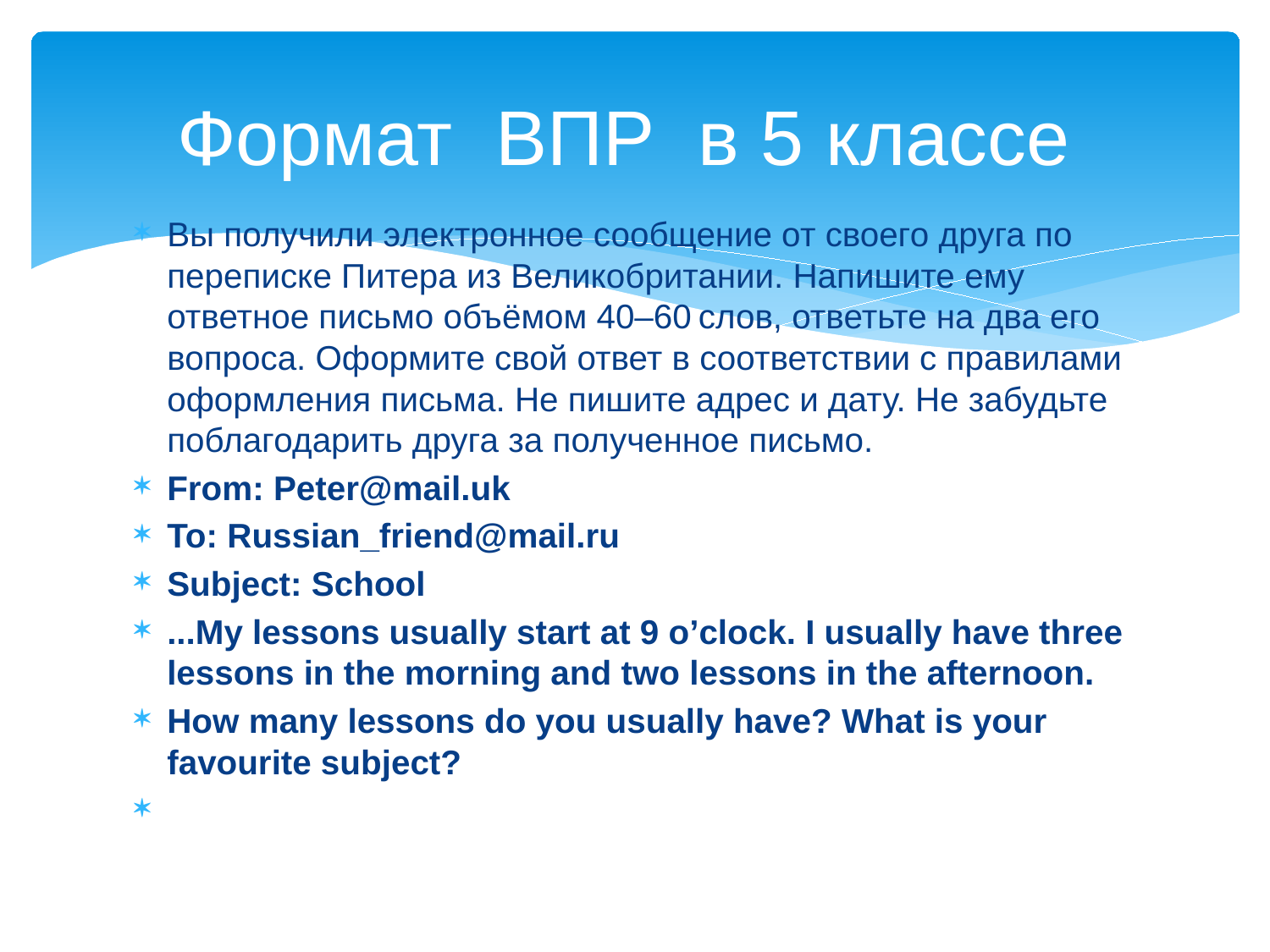

# Формат  ВПР  в 5 классе
Вы получили электронное сообщение от своего друга по переписке Питера из Великобритании. Напишите ему ответное письмо объёмом 40–60 слов, ответьте на два его вопроса. Оформите свой ответ в соответствии с правилами оформления письма. Не пишите адрес и дату. Не забудьте поблагодарить друга за полученное письмо.
From: Peter@mail.uk
To: Russian_friend@mail.ru
Subject: School
...My lessons usually start at 9 o’clock. I usually have three lessons in the morning and two lessons in the afternoon.
How many lessons do you usually have? What is your favourite subject?